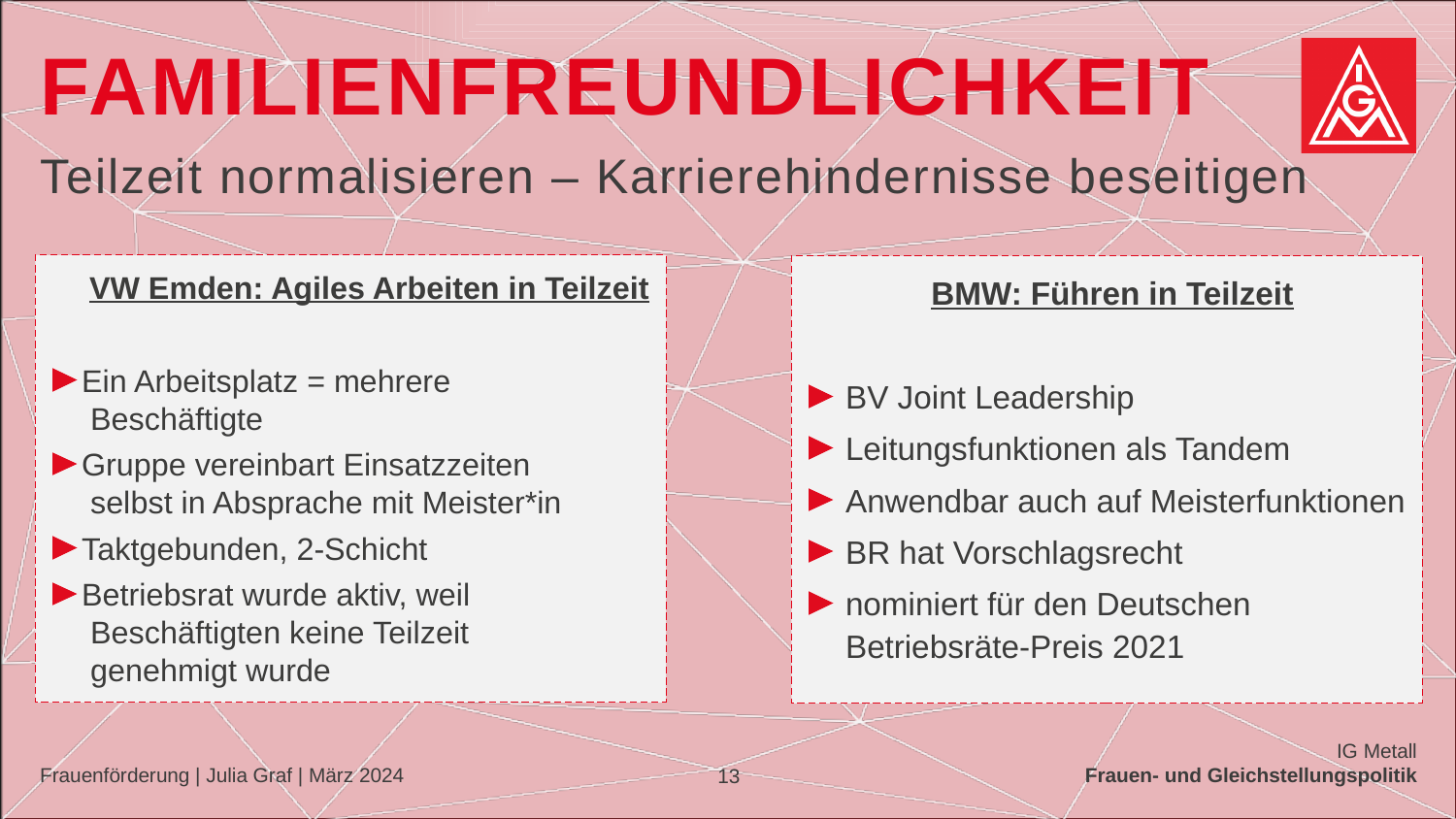

# Familienfreundlichkeit
Teilzeit normalisieren – Karrierehindernisse beseitigen
VW Emden: Agiles Arbeiten in Teilzeit

Ein Arbeitsplatz = mehrere
 Beschäftigte
Gruppe vereinbart Einsatzzeiten
 selbst in Absprache mit Meister*in
Taktgebunden, 2-Schicht
Betriebsrat wurde aktiv, weil
 Beschäftigten keine Teilzeit
 genehmigt wurde

BMW: Führen in Teilzeit

BV Joint Leadership
Leitungsfunktionen als Tandem
Anwendbar auch auf Meisterfunktionen
BR hat Vorschlagsrecht
nominiert für den Deutschen Betriebsräte-Preis 2021